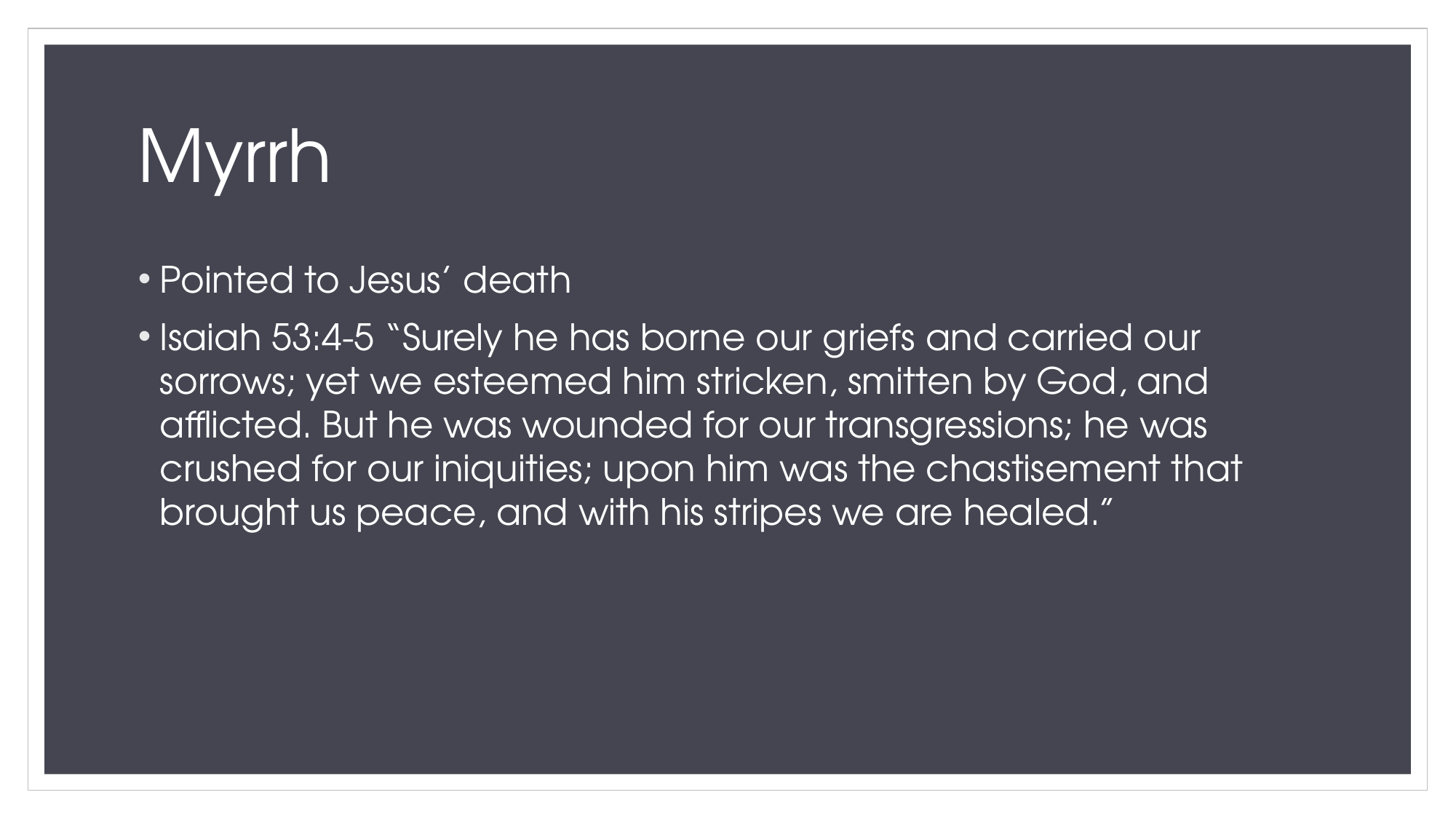

# Myrrh
Pointed to Jesus’ death
Isaiah 53:4-5 “Surely he has borne our griefs and carried our sorrows; yet we esteemed him stricken, smitten by God, and afflicted. But he was wounded for our transgressions; he was crushed for our iniquities; upon him was the chastisement that brought us peace, and with his stripes we are healed.”